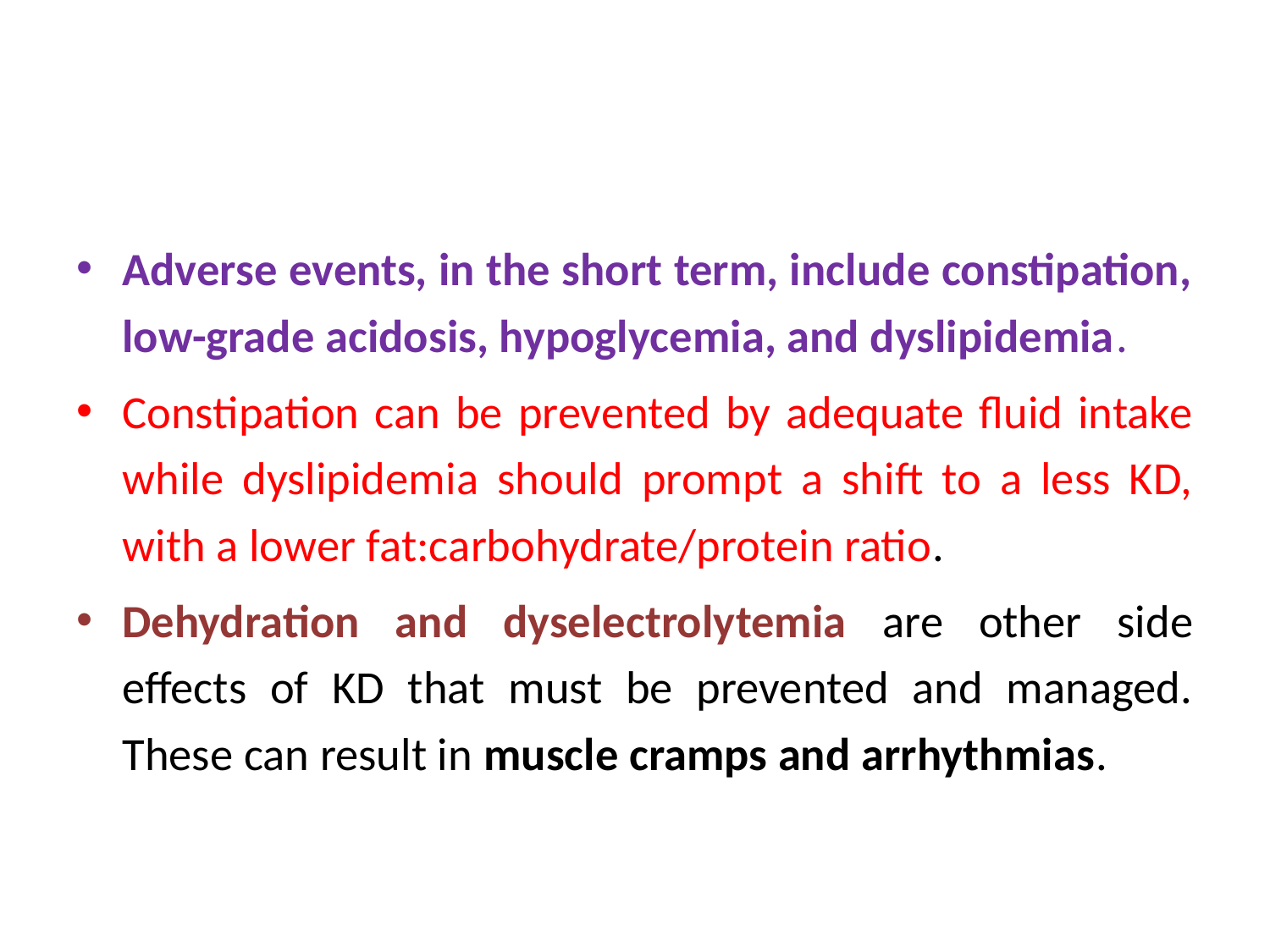

Adverse events, in the short term, include constipation, low-grade acidosis, hypoglycemia, and dyslipidemia.
Constipation can be prevented by adequate fluid intake while dyslipidemia should prompt a shift to a less KD, with a lower fat:carbohydrate/protein ratio.
Dehydration and dyselectrolytemia are other side effects of KD that must be prevented and managed. These can result in muscle cramps and arrhythmias.